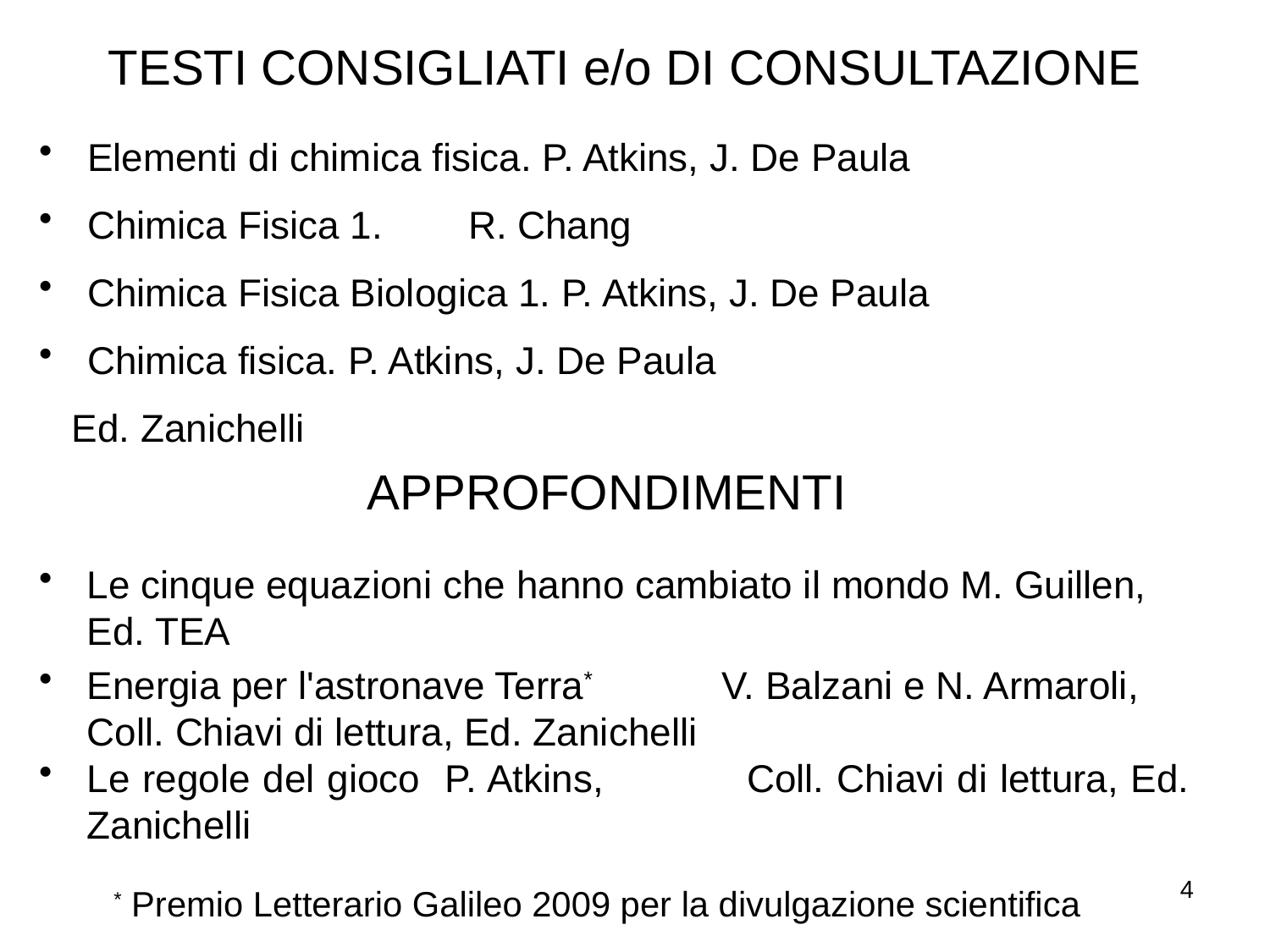

# TESTI CONSIGLIATI e/o DI CONSULTAZIONE
Elementi di chimica fisica. P. Atkins, J. De Paula
Chimica Fisica 1. 	R. Chang
Chimica Fisica Biologica 1. P. Atkins, J. De Paula
Chimica fisica. P. Atkins, J. De Paula
   Ed. Zanichelli

APPROFONDIMENTI
Le cinque equazioni che hanno cambiato il mondo M. Guillen, Ed. TEA
Energia per l'astronave Terra* 	V. Balzani e N. Armaroli,
	Coll. Chiavi di lettura, Ed. Zanichelli
Le regole del gioco  P. Atkins, 	 Coll. Chiavi di lettura, Ed. Zanichelli
4
* Premio Letterario Galileo 2009 per la divulgazione scientifica